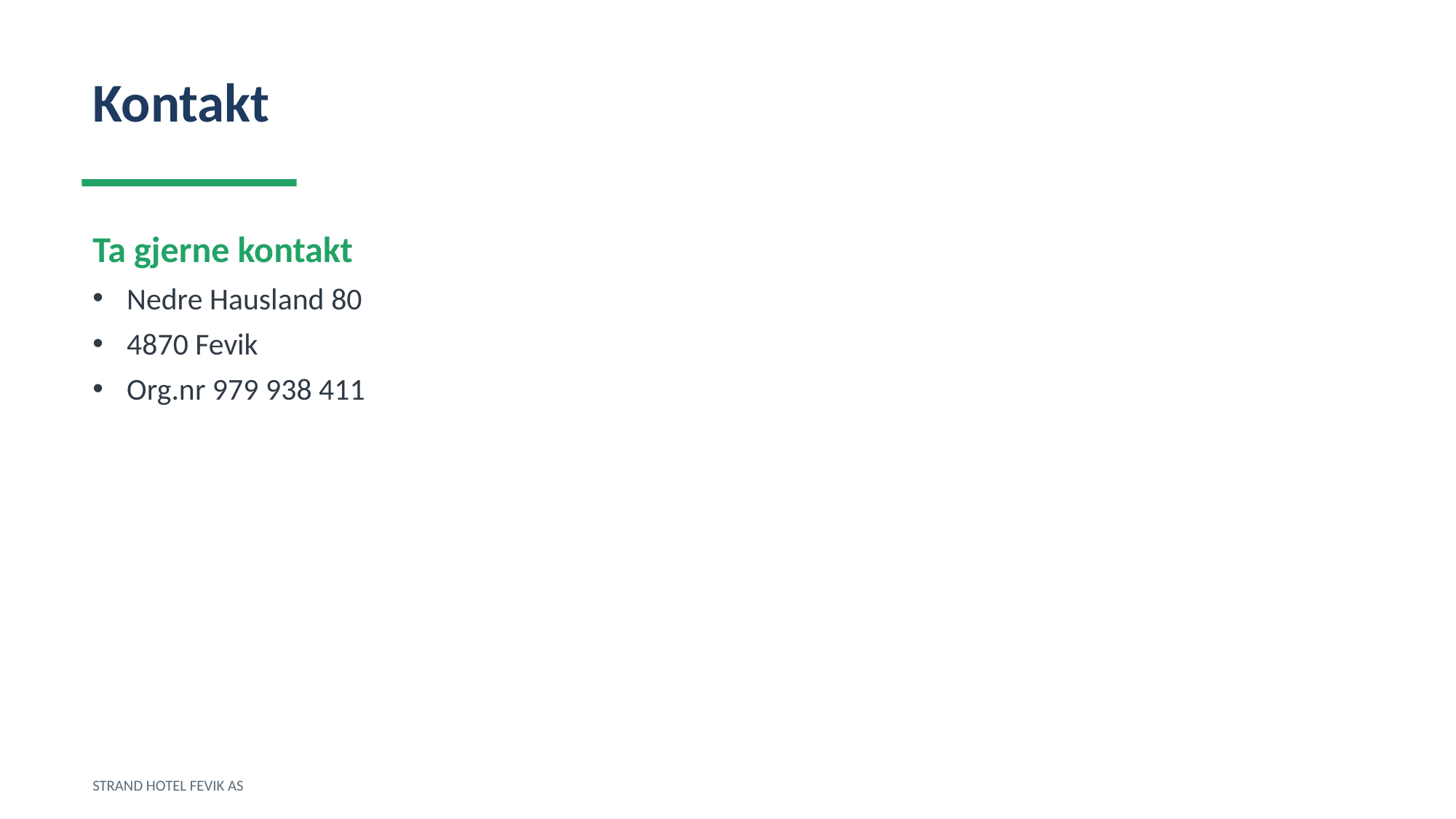

Kontakt

Ta gjerne kontakt
Nedre Hausland 80
4870 Fevik
Org.nr 979 938 411
STRAND HOTEL FEVIK AS